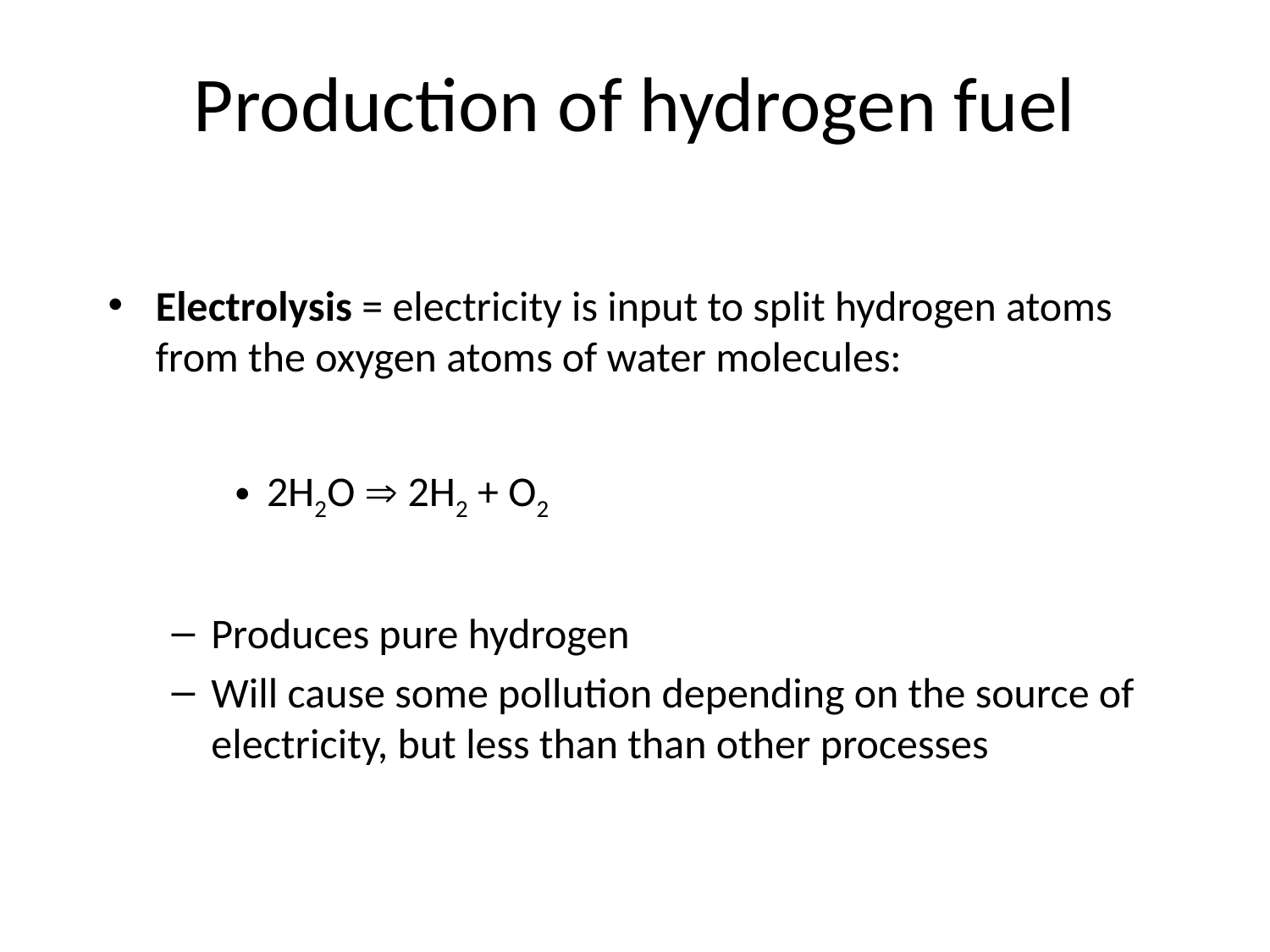

# Production of hydrogen fuel
Electrolysis = electricity is input to split hydrogen atoms from the oxygen atoms of water molecules:

2H2O ⇒ 2H2 + O2

Produces pure hydrogen
Will cause some pollution depending on the source of electricity, but less than than other processes